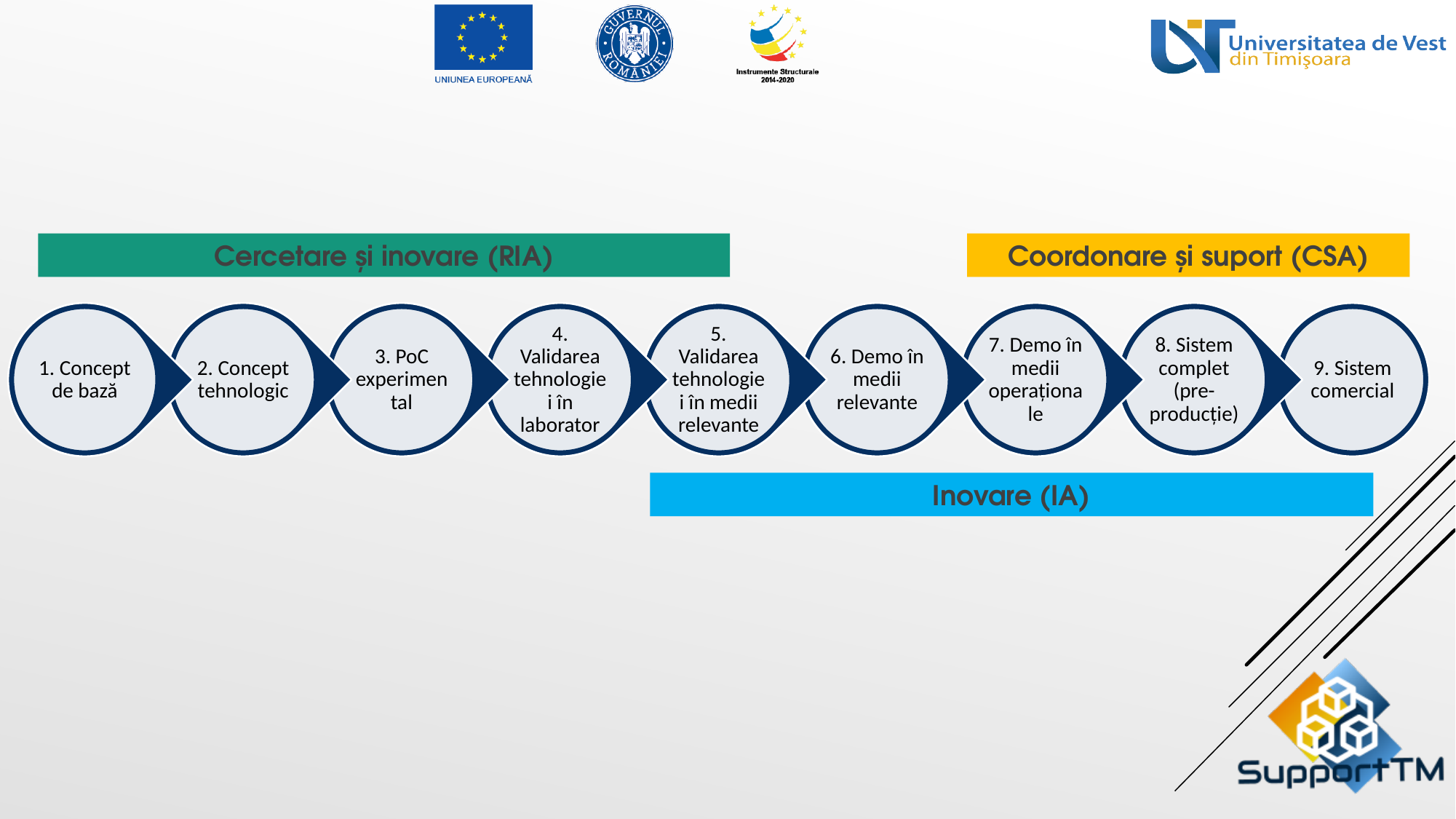

9. Sistem comercial
8. Sistem complet (pre-producție)
7. Demo în medii operaționale
6. Demo în medii relevante
5. Validarea tehnologiei în medii relevante
4. Validarea tehnologiei în laborator
3. PoC experimental
2. Concept tehnologic
1. Concept de bază
Cercetare și inovare (RIA)
Coordonare și suport (CSA)
Inovare (IA)